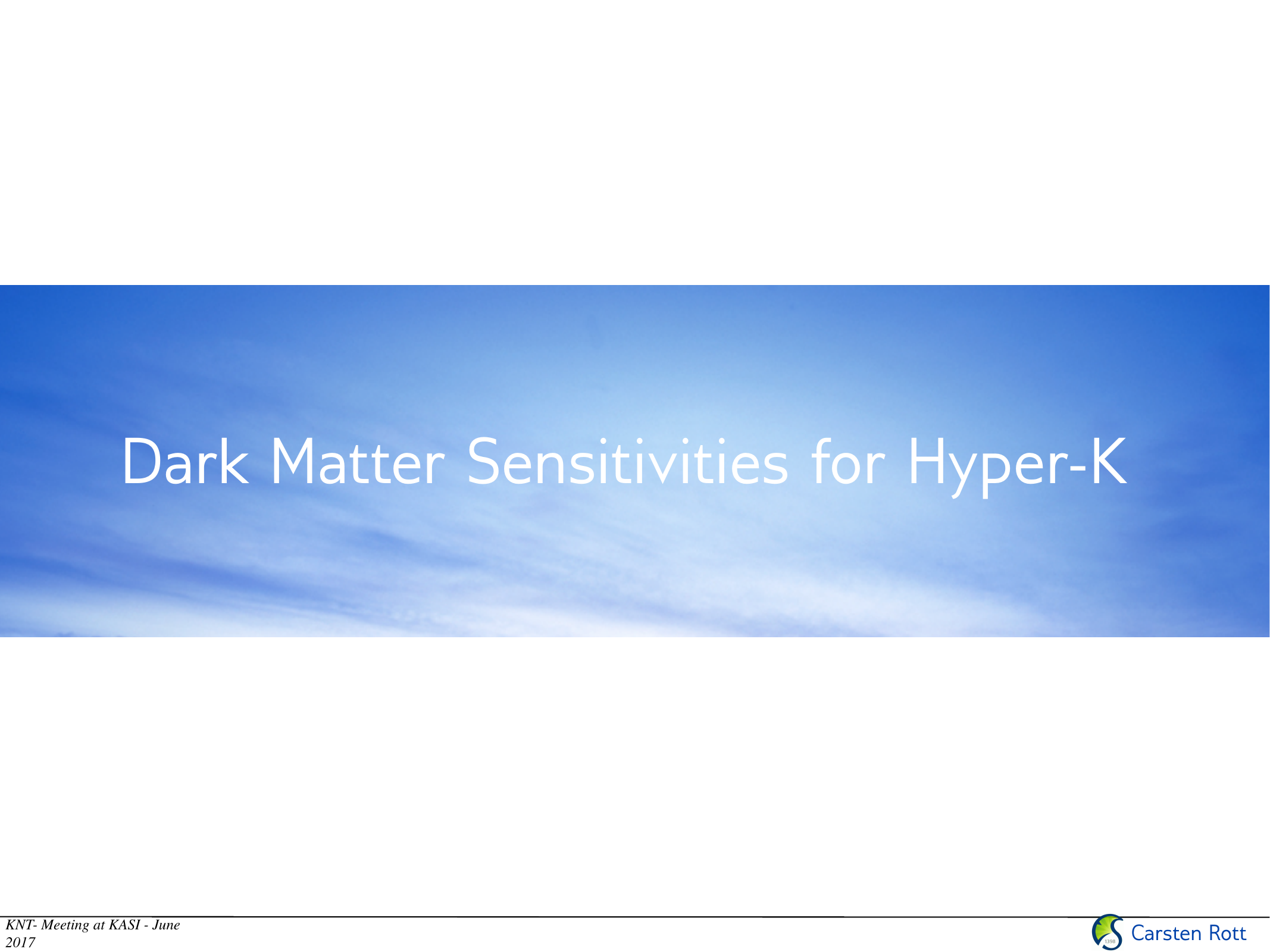

# Dark Matter Sensitivities for Hyper-K
11
C. Rott, J. Siegal-Gaskins,  J.F.Beacom  Physical Review D 88, 055005 (2013)(arXiv1208.0827)
C.Rott, S.In, J.Kumar, D.Yaylali JCAP11(2015)039